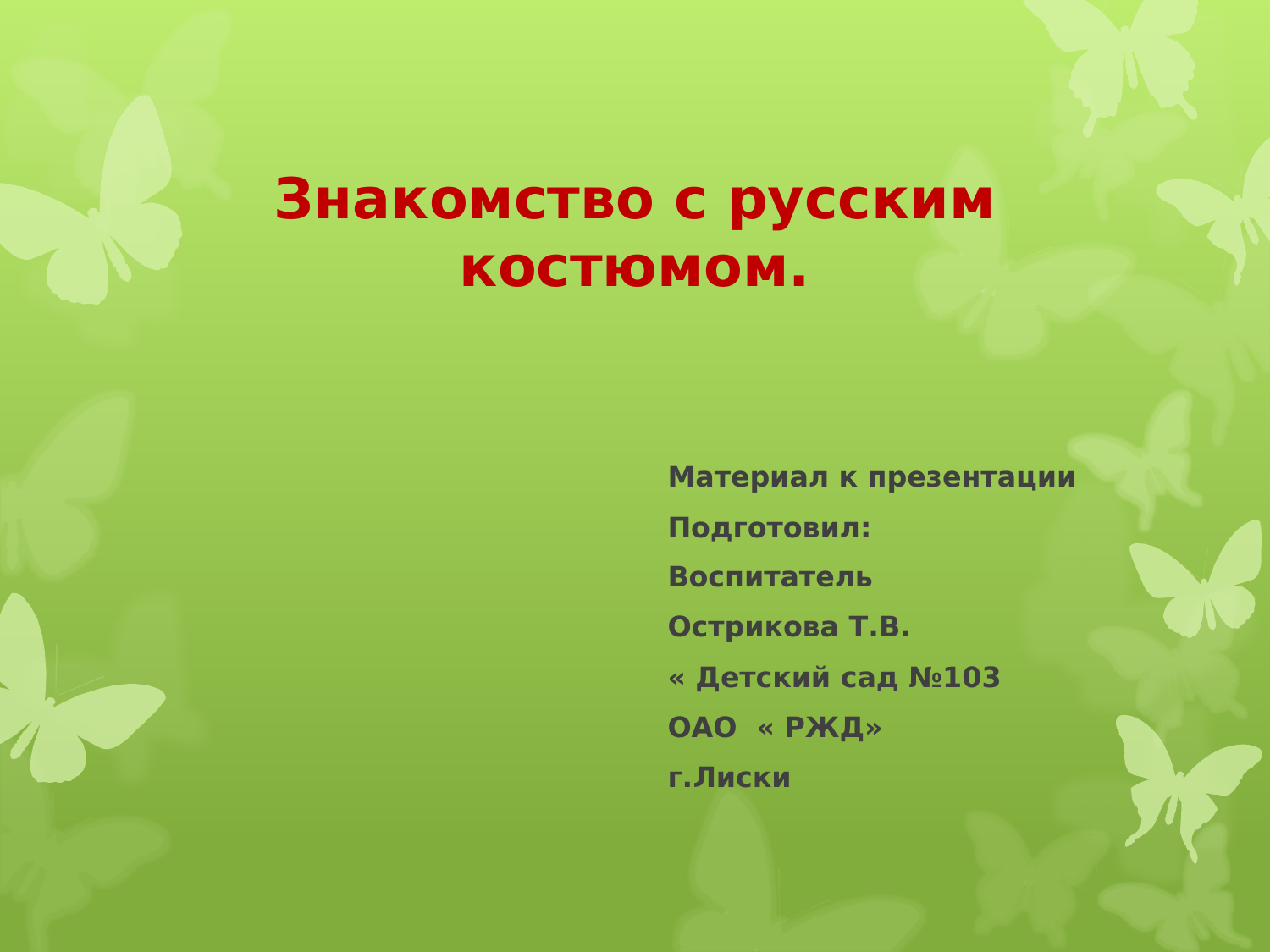

# Знакомство с русским костюмом.
Материал к презентации
Подготовил:
Воспитатель
Острикова Т.В.
« Детский сад №103
ОАО  « РЖД»
г.Лиски